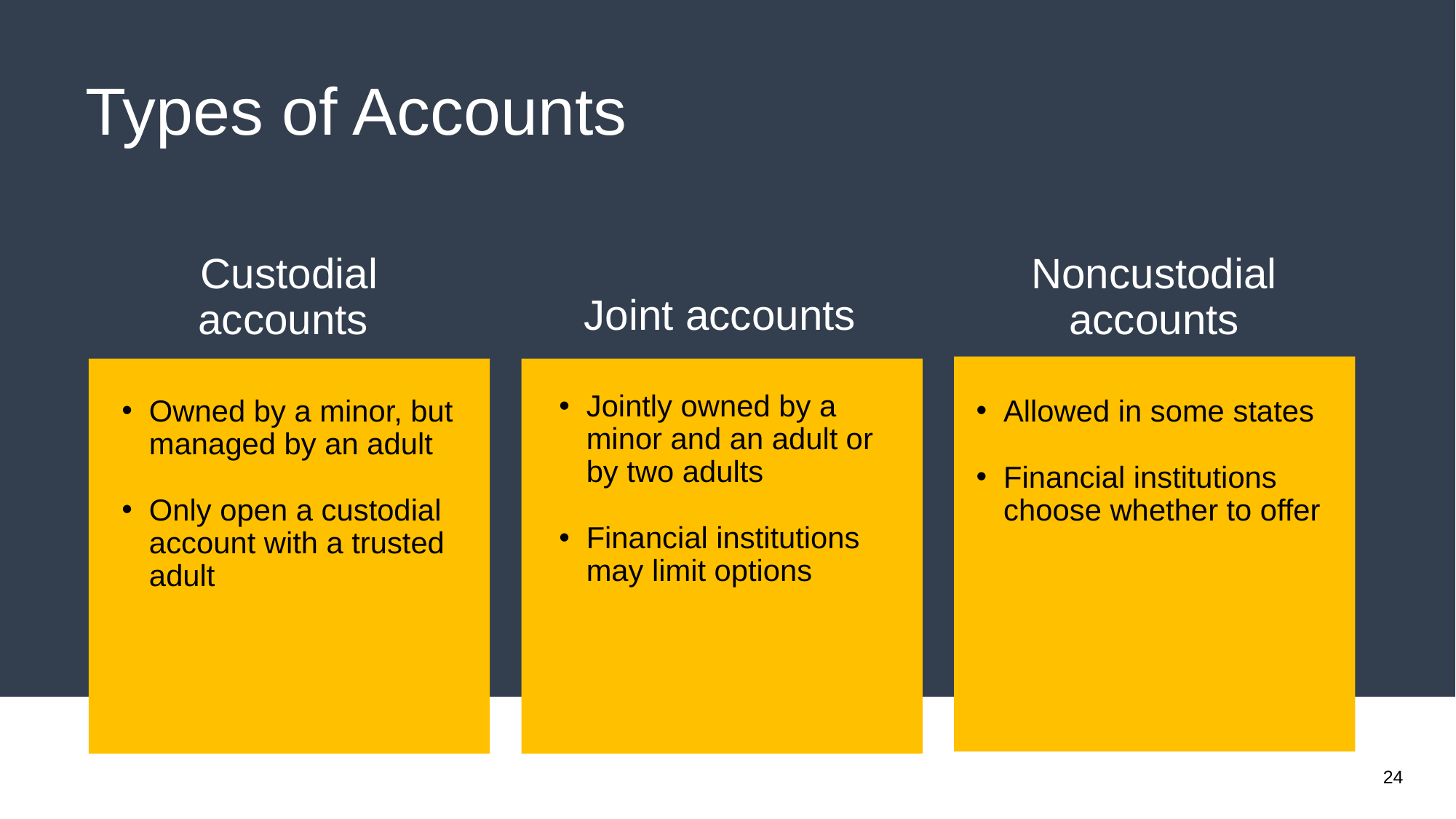

# Types of Accounts
Custodial accounts
Owned by a minor, but managed by an adult
Only open a custodial account with a trusted adult
Noncustodial accounts
Allowed in some states
Financial institutions choose whether to offer
Joint accounts
Jointly owned by a minor and an adult or by two adults
Financial institutions may limit options

24